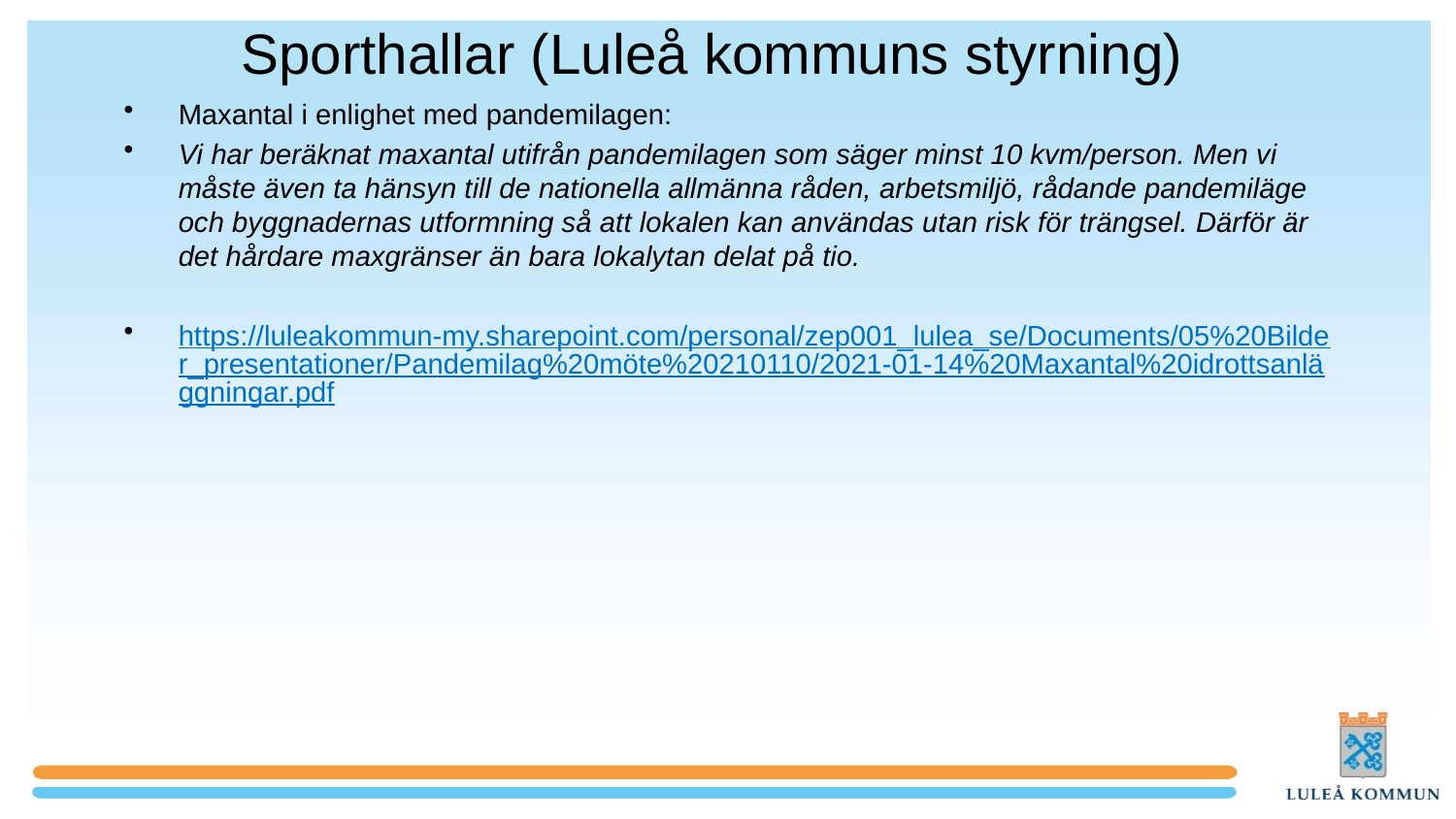

# Sporthallar (Luleå kommuns styrning)
Maxantal i enlighet med pandemilagen:
Vi har beräknat maxantal utifrån pandemilagen som säger minst 10 kvm/person. Men vi måste även ta hänsyn till de nationella allmänna råden, arbetsmiljö, rådande pandemiläge och byggnadernas utformning så att lokalen kan användas utan risk för trängsel. Därför är det hårdare maxgränser än bara lokalytan delat på tio.

https://luleakommun-my.sharepoint.com/personal/zep001_lulea_se/Documents/05%20Bilder_presentationer/Pandemilag%20möte%20210110/2021-01-14%20Maxantal%20idrottsanläggningar.pdf